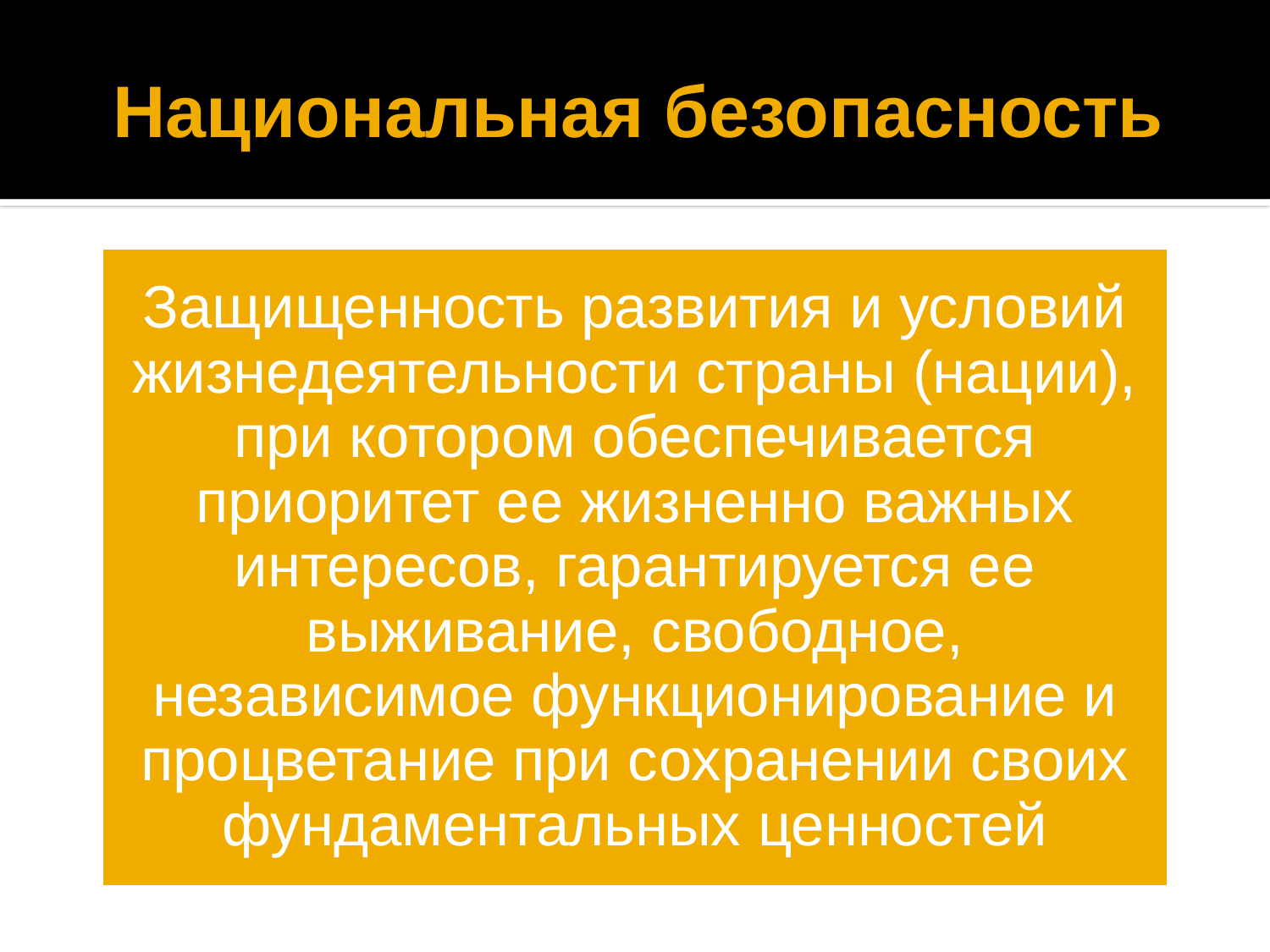

# Национальная безопасность
Защищенность развития и условий жизнедеятельности страны (нации), при котором обеспечивается приоритет ее жизненно важных интересов, гарантируется ее выживание, свободное, независимое функционирование и процветание при сохранении своих фундаментальных ценностей